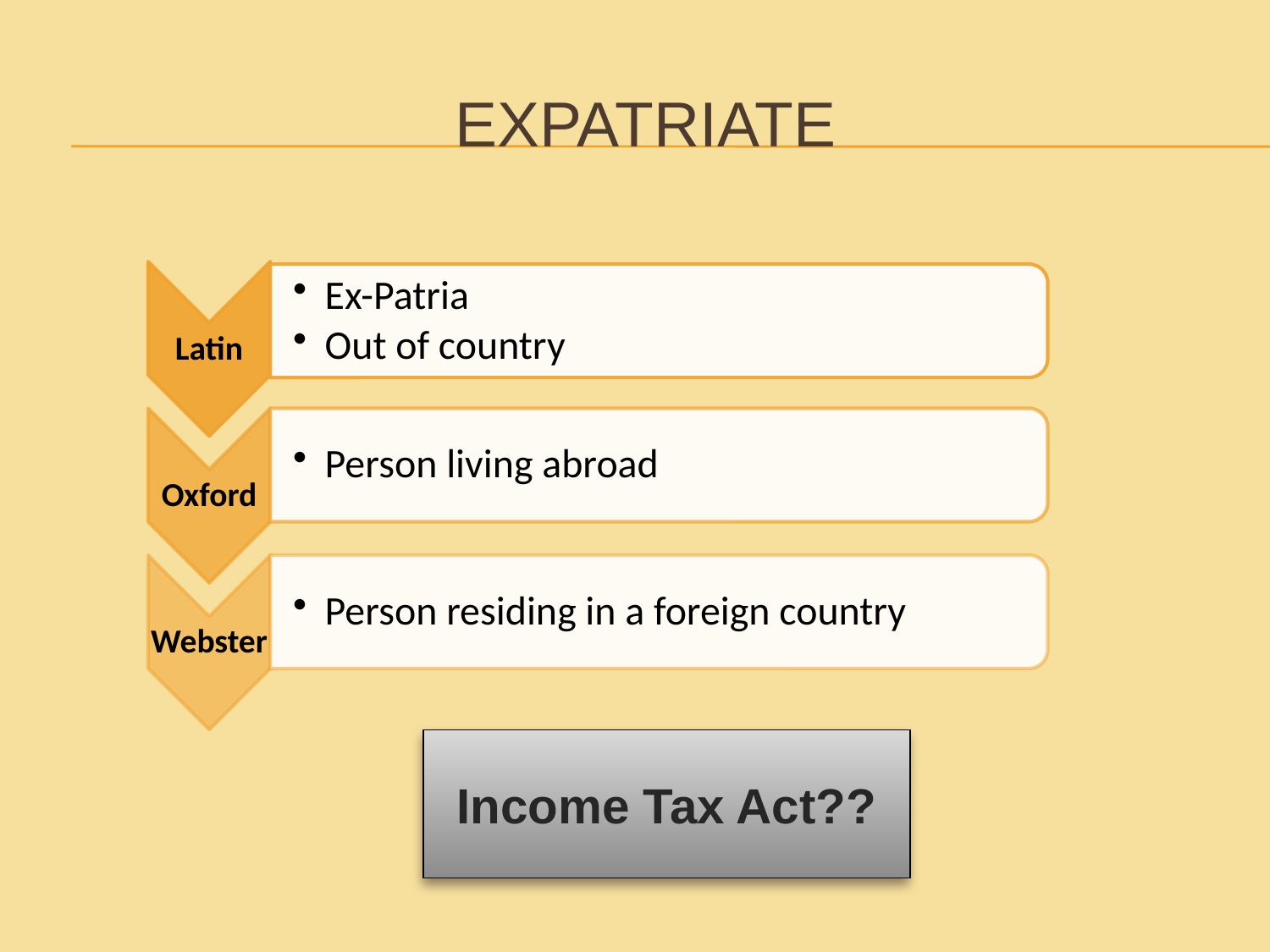

# Expatriate
Latin
Ex-Patria
Out of country
Oxford
Person living abroad
Webster
Person residing in a foreign country
Income Tax Act??